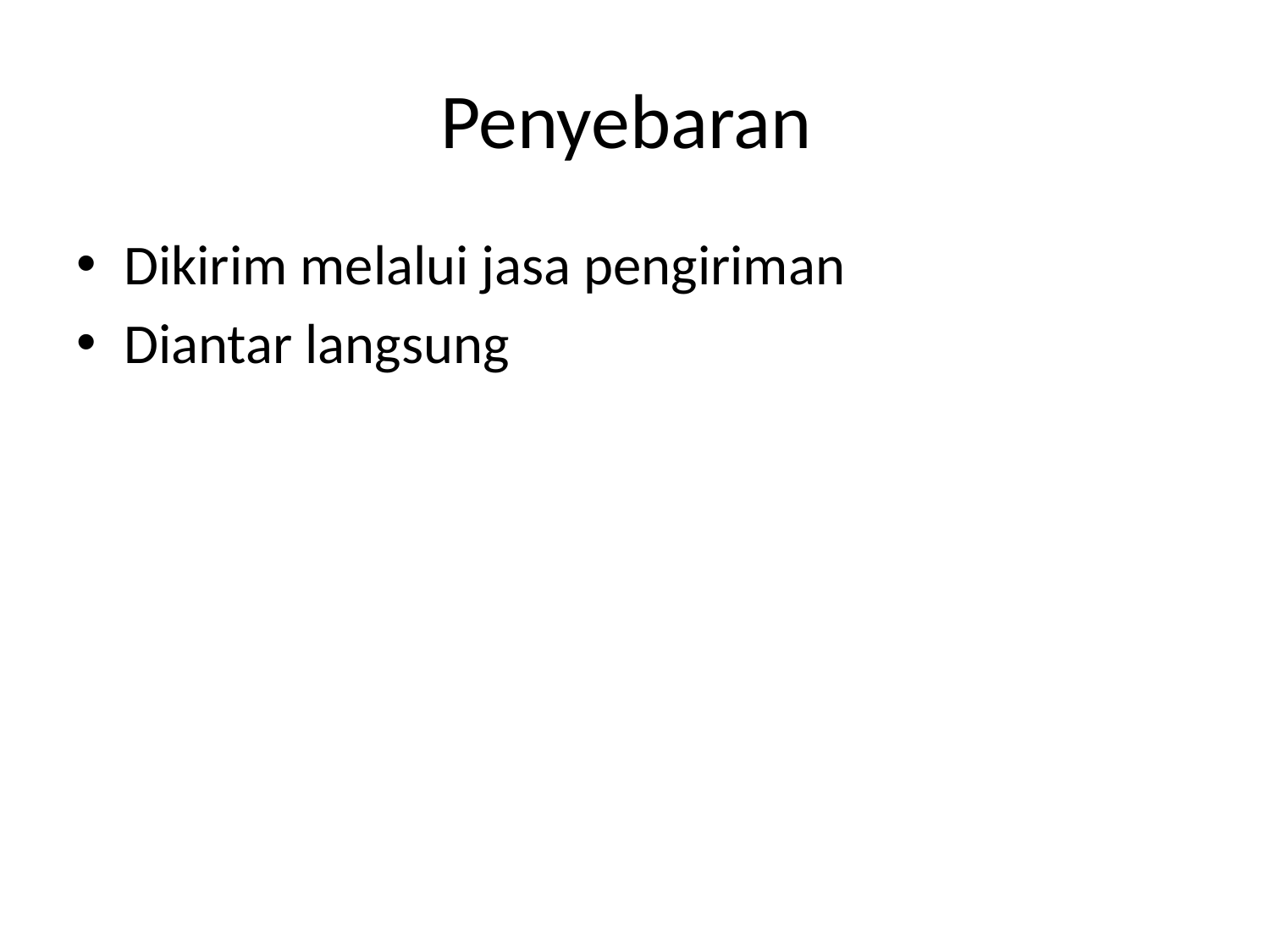

# Penyebaran
Dikirim melalui jasa pengiriman
Diantar langsung